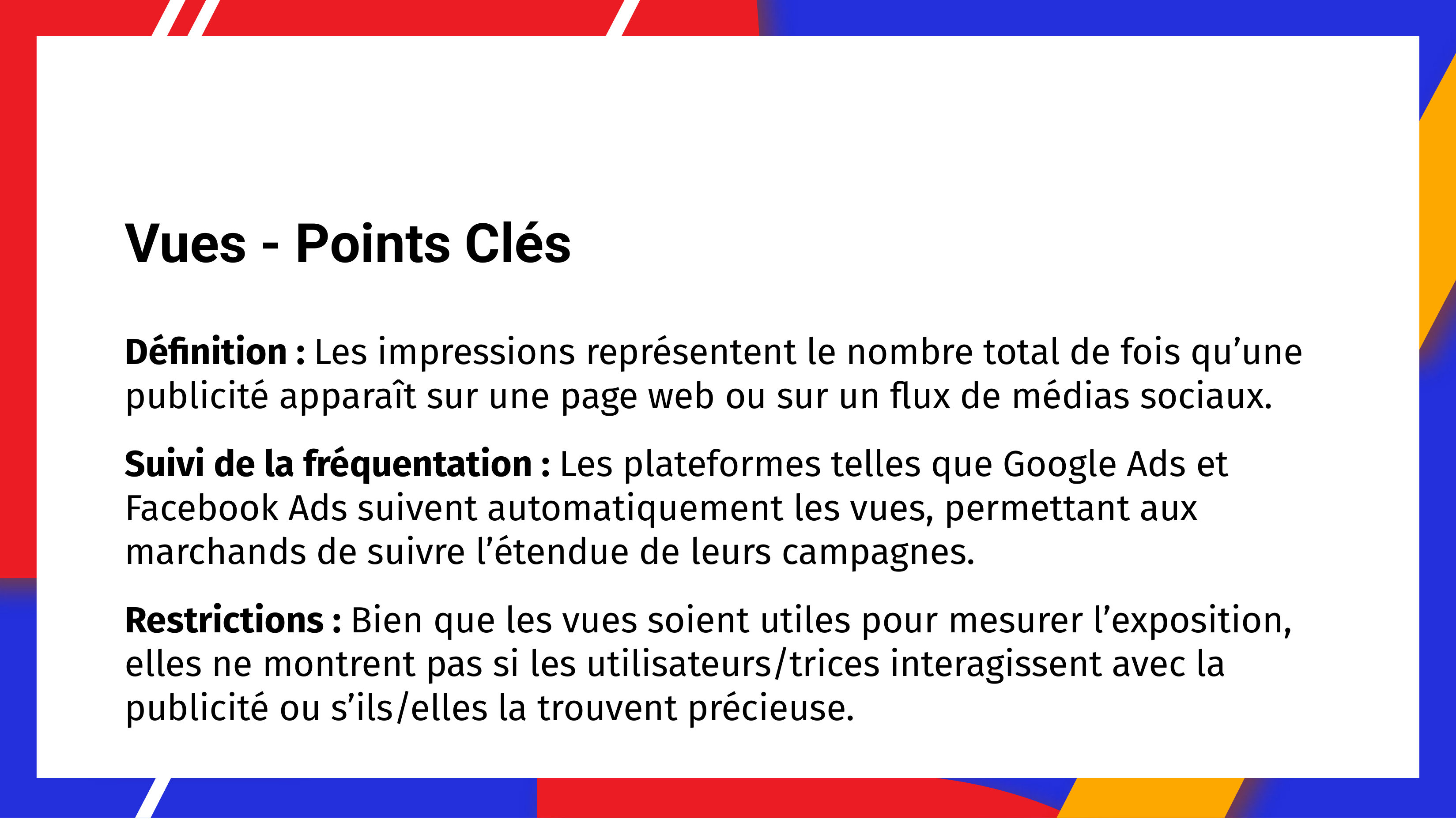

# Vues - Points Clés
Définition : Les impressions représentent le nombre total de fois qu’une publicité apparaît sur une page web ou sur un flux de médias sociaux.
Suivi de la fréquentation : Les plateformes telles que Google Ads et Facebook Ads suivent automatiquement les vues, permettant aux marchands de suivre l’étendue de leurs campagnes.
Restrictions : Bien que les vues soient utiles pour mesurer l’exposition, elles ne montrent pas si les utilisateurs/trices interagissent avec la publicité ou s’ils/elles la trouvent précieuse.